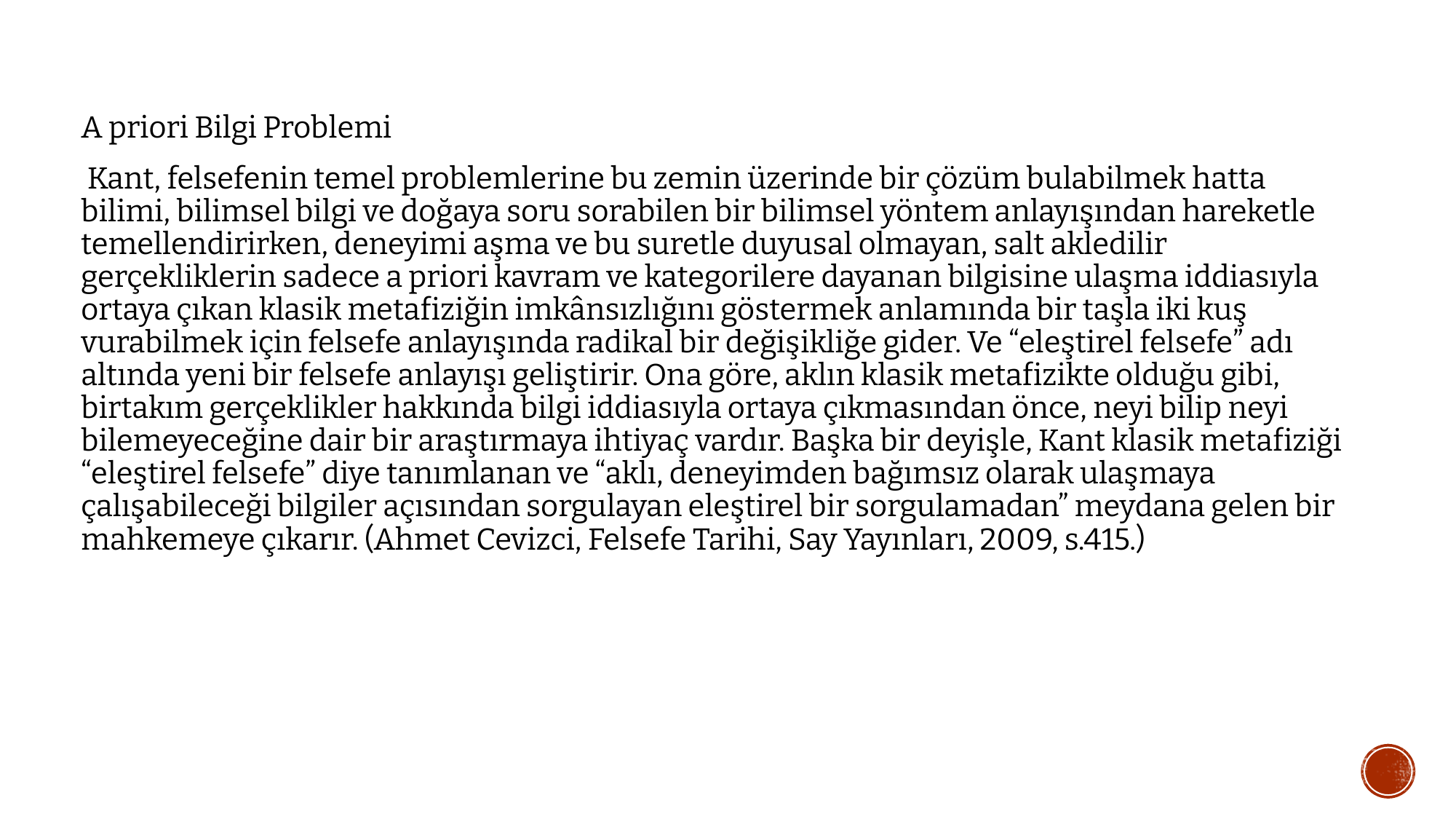

A priori Bilgi Problemi
 Kant, felsefenin temel problemlerine bu zemin üzerinde bir çözüm bulabilmek hatta bilimi, bilimsel bilgi ve doğaya soru sorabilen bir bilimsel yöntem anlayışından hareketle temellendirirken, deneyimi aşma ve bu suretle duyusal olmayan, salt akledilir gerçekliklerin sadece a priori kavram ve kategorilere dayanan bilgisine ulaşma iddiasıyla ortaya çıkan klasik metafiziğin imkânsızlığını göstermek anlamında bir taşla iki kuş vurabilmek için felsefe anlayışında radikal bir değişikliğe gider. Ve “eleştirel felsefe” adı altında yeni bir felsefe anlayışı geliştirir. Ona göre, aklın klasik metafizikte olduğu gibi, birtakım gerçeklikler hakkında bilgi iddiasıyla ortaya çıkmasından önce, neyi bilip neyi bilemeyeceğine dair bir araştırmaya ihtiyaç vardır. Başka bir deyişle, Kant klasik metafiziği “eleştirel felsefe” diye tanımlanan ve “aklı, deneyimden bağımsız olarak ulaşmaya çalışabileceği bilgiler açısından sorgulayan eleştirel bir sorgulamadan” meydana gelen bir mahkemeye çıkarır. (Ahmet Cevizci, Felsefe Tarihi, Say Yayınları, 2009, s.415.)